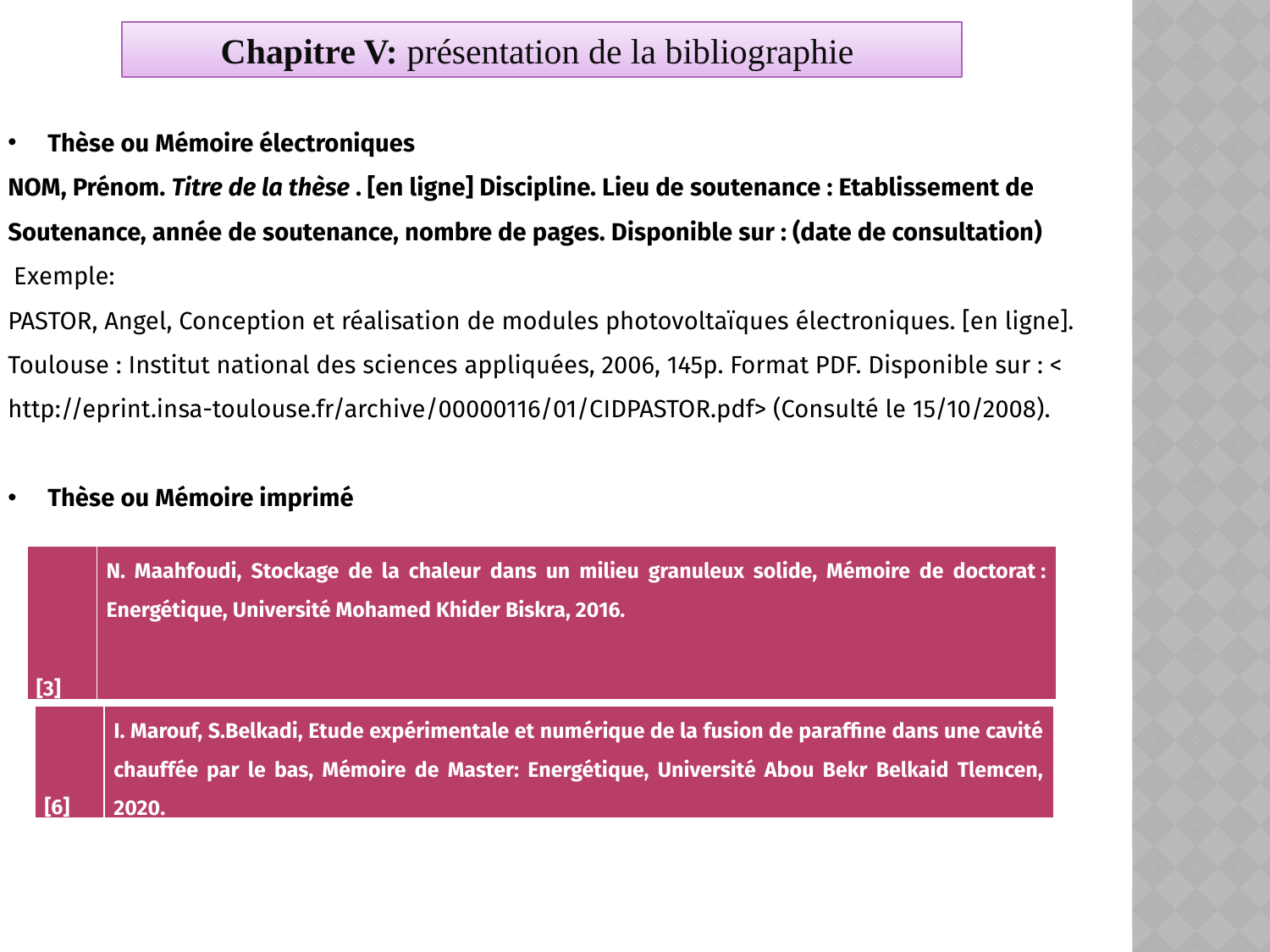

Chapitre V: présentation de la bibliographie
Thèse ou Mémoire électroniques
NOM, Prénom. Titre de la thèse . [en ligne] Discipline. Lieu de soutenance : Etablissement de Soutenance, année de soutenance, nombre de pages. Disponible sur : (date de consultation)
 Exemple:
PASTOR, Angel, Conception et réalisation de modules photovoltaïques électroniques. [en ligne]. Toulouse : Institut national des sciences appliquées, 2006, 145p. Format PDF. Disponible sur : < http://eprint.insa-toulouse.fr/archive/00000116/01/CIDPASTOR.pdf> (Consulté le 15/10/2008).

Thèse ou Mémoire imprimé
| [3] | N. Maahfoudi, Stockage de la chaleur dans un milieu granuleux solide, Mémoire de doctorat : Energétique, Université Mohamed Khider Biskra, 2016. |
| --- | --- |
| [6] | I. Marouf, S.Belkadi, Etude expérimentale et numérique de la fusion de paraffine dans une cavité chauffée par le bas, Mémoire de Master: Energétique, Université Abou Bekr Belkaid Tlemcen, 2020. |
| --- | --- |